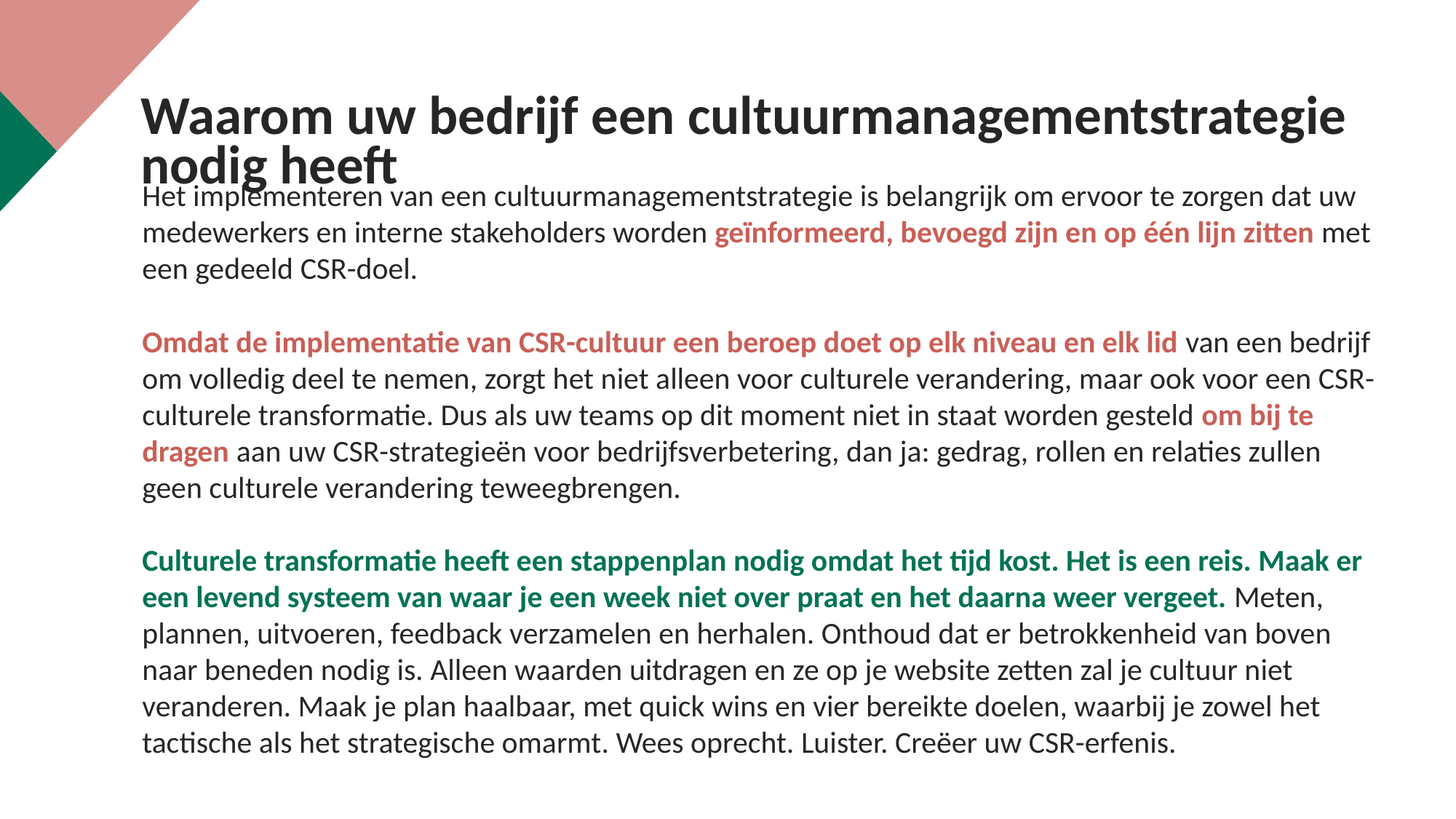

Waarom uw bedrijf een cultuurmanagementstrategie nodig heeft
Het implementeren van een cultuurmanagementstrategie is belangrijk om ervoor te zorgen dat uw medewerkers en interne stakeholders worden geïnformeerd, bevoegd zijn en op één lijn zitten met een gedeeld CSR-doel.

Omdat de implementatie van CSR-cultuur een beroep doet op elk niveau en elk lid van een bedrijf om volledig deel te nemen, zorgt het niet alleen voor culturele verandering, maar ook voor een CSR-culturele transformatie. Dus als uw teams op dit moment niet in staat worden gesteld om bij te dragen aan uw CSR-strategieën voor bedrijfsverbetering, dan ja: gedrag, rollen en relaties zullen geen culturele verandering teweegbrengen.

Culturele transformatie heeft een stappenplan nodig omdat het tijd kost. Het is een reis. Maak er een levend systeem van waar je een week niet over praat en het daarna weer vergeet. Meten, plannen, uitvoeren, feedback verzamelen en herhalen. Onthoud dat er betrokkenheid van boven naar beneden nodig is. Alleen waarden uitdragen en ze op je website zetten zal je cultuur niet veranderen. Maak je plan haalbaar, met quick wins en vier bereikte doelen, waarbij je zowel het tactische als het strategische omarmt. Wees oprecht. Luister. Creëer uw CSR-erfenis.